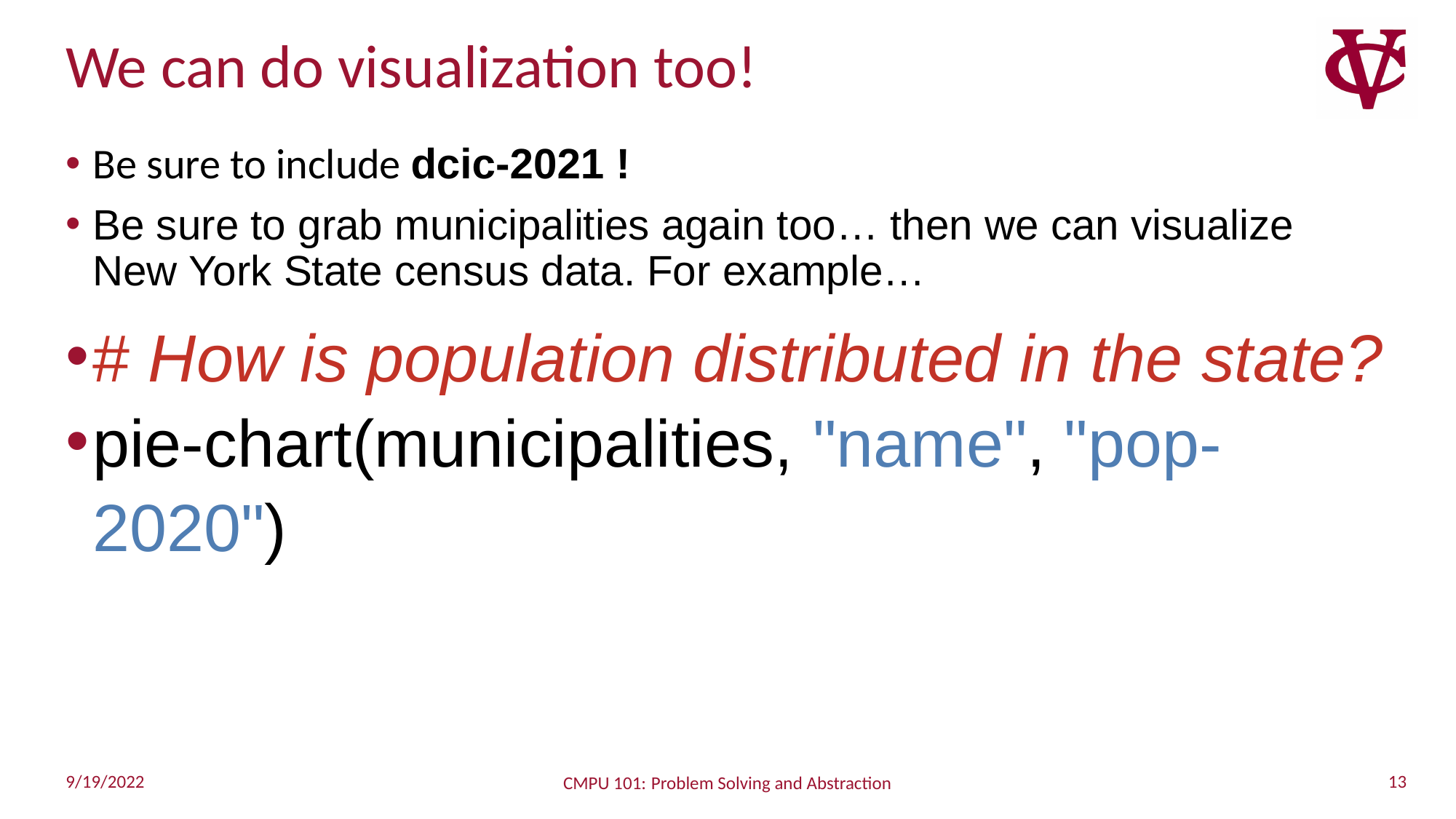

# We can do visualization too!
Be sure to include dcic-2021 !
Be sure to grab municipalities again too… then we can visualize New York State census data. For example…
# How is population distributed in the state?
pie-chart(municipalities, "name", "pop-2020")
13
9/19/2022
CMPU 101: Problem Solving and Abstraction